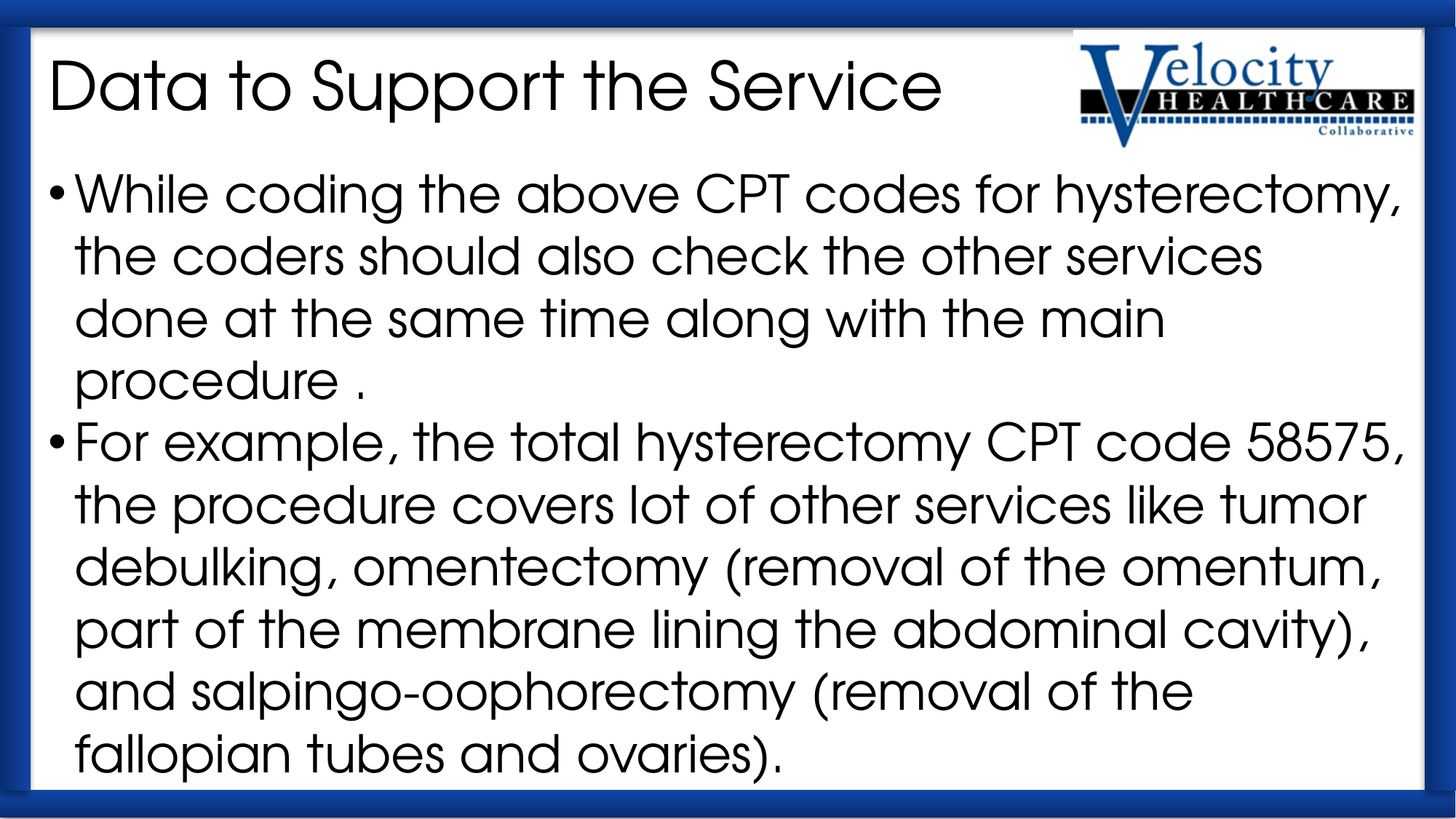

# Data to Support the Service
While coding the above CPT codes for hysterectomy, the coders should also check the other services done at the same time along with the main procedure .
For example, the total hysterectomy CPT code 58575, the procedure covers lot of other services like tumor debulking, omentectomy (removal of the omentum, part of the membrane lining the abdominal cavity), and salpingo-oophorectomy (removal of the fallopian tubes and ovaries).